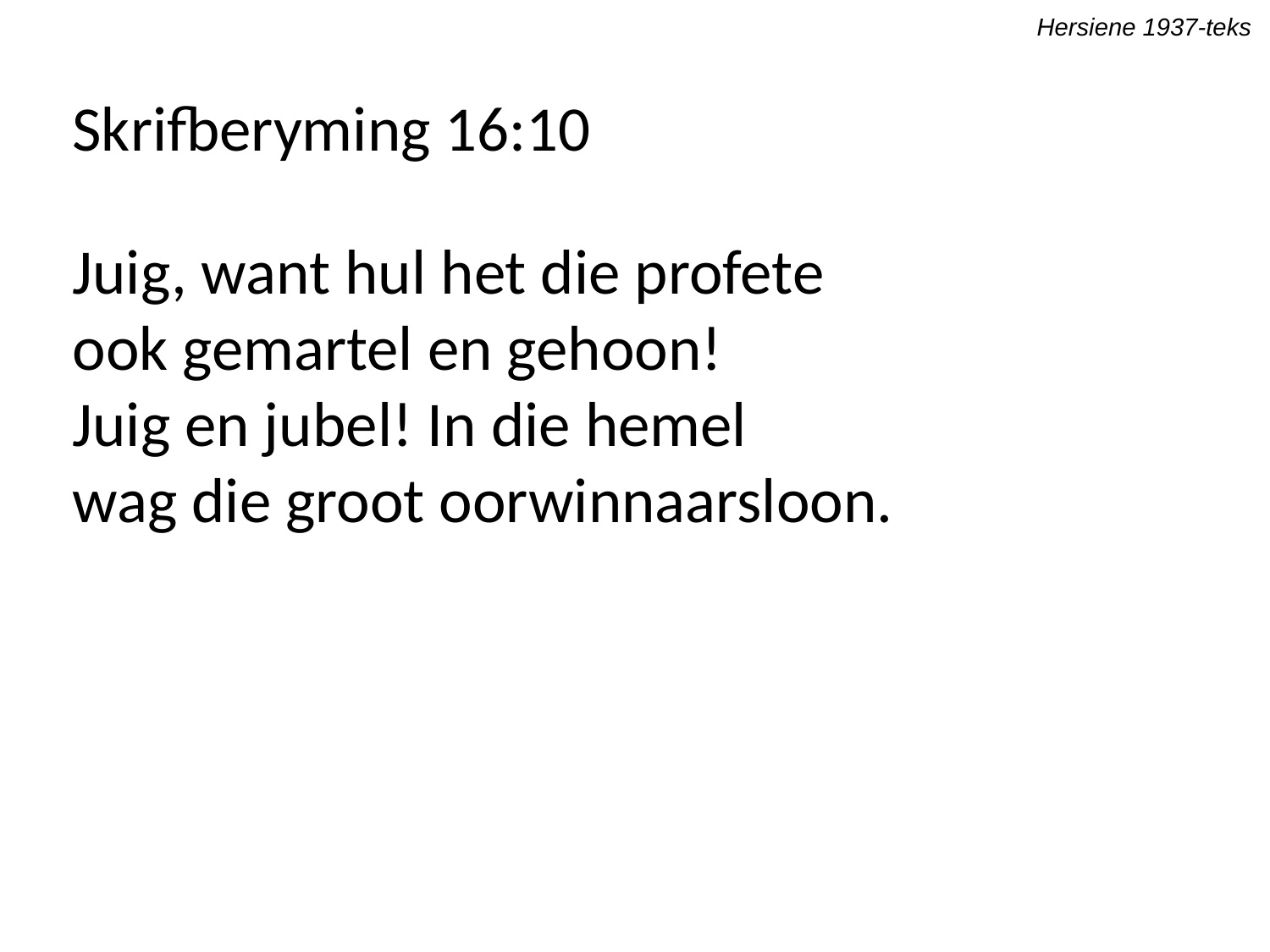

Hersiene 1937-teks
Skrifberyming 16:10

Juig, want hul het die profete
ook gemartel en gehoon!
Juig en jubel! In die hemel
wag die groot oorwinnaarsloon.